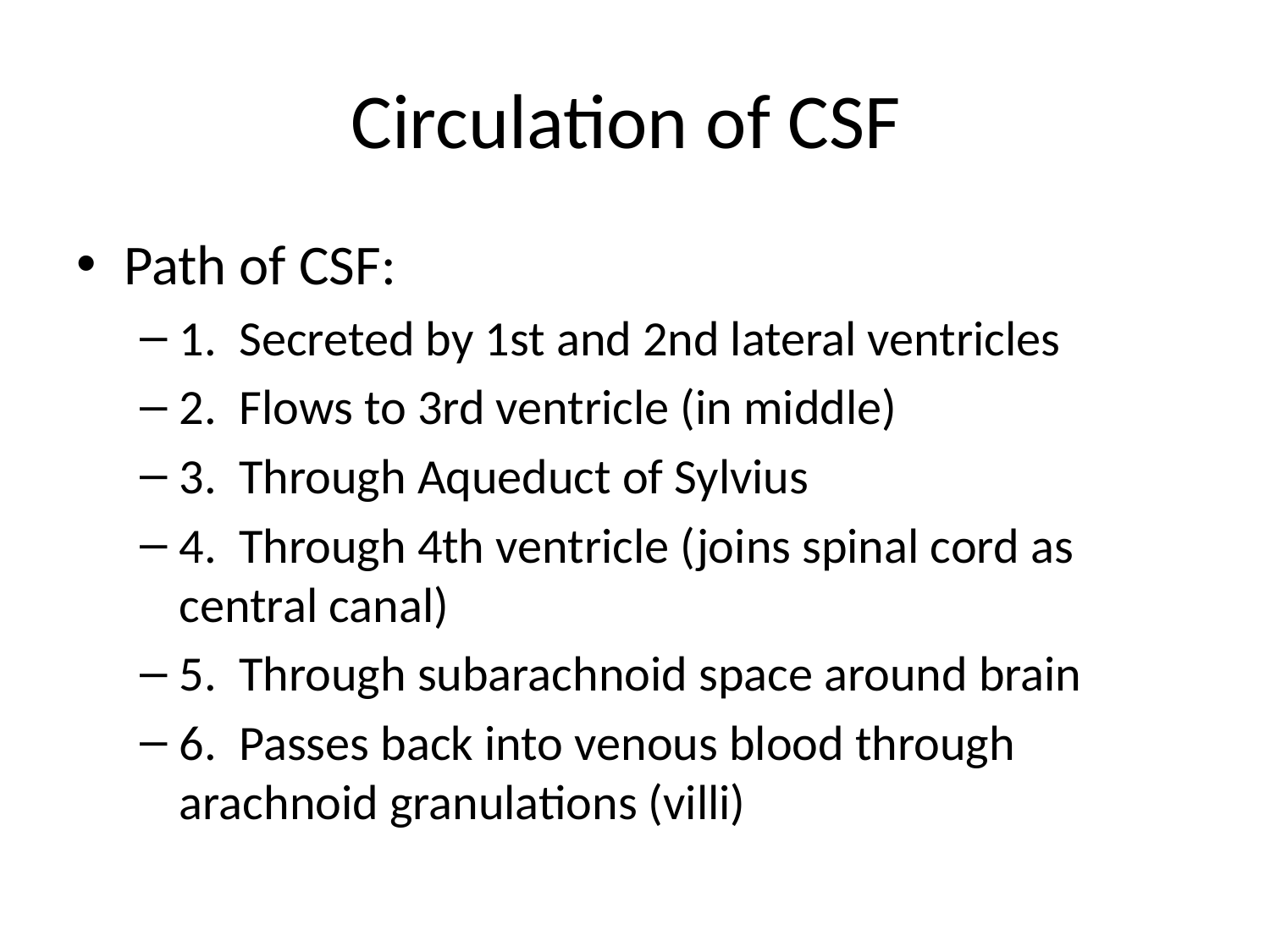

# Circulation of CSF
Path of CSF:
1.  Secreted by 1st and 2nd lateral ventricles
2.  Flows to 3rd ventricle (in middle)
3.  Through Aqueduct of Sylvius
4.  Through 4th ventricle (joins spinal cord as central canal)
5.  Through subarachnoid space around brain
6.  Passes back into venous blood through arachnoid granulations (villi)